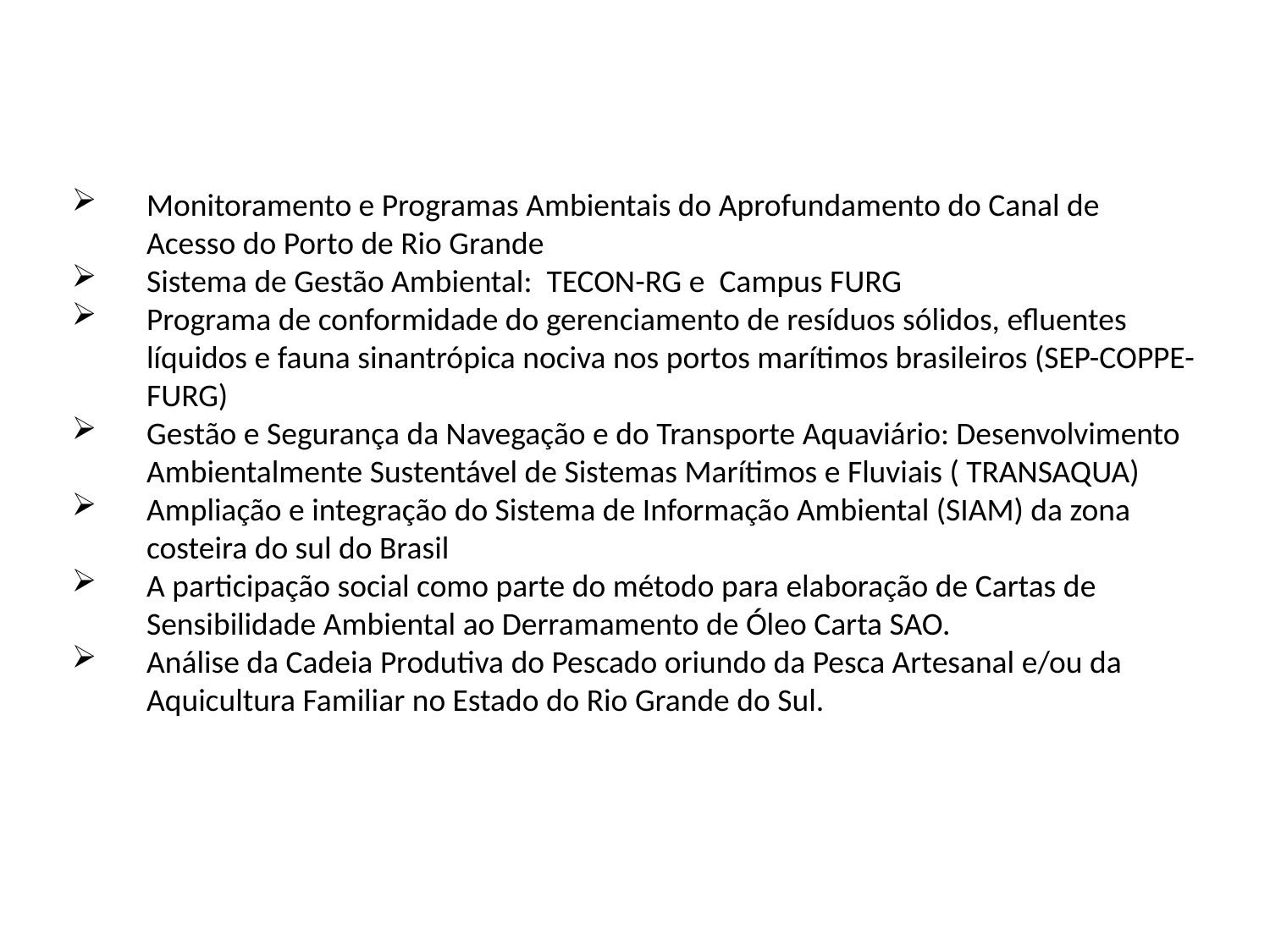

Monitoramento e Programas Ambientais do Aprofundamento do Canal de   Acesso do Porto de Rio Grande
Sistema de Gestão Ambiental:  TECON-RG e  Campus FURG
Programa de conformidade do gerenciamento de resíduos sólidos, efluentes líquidos e fauna sinantrópica nociva nos portos marítimos brasileiros (SEP-COPPE-FURG)
Gestão e Segurança da Navegação e do Transporte Aquaviário: Desenvolvimento Ambientalmente Sustentável de Sistemas Marítimos e Fluviais ( TRANSAQUA)
Ampliação e integração do Sistema de Informação Ambiental (SIAM) da zona costeira do sul do Brasil
A participação social como parte do método para elaboração de Cartas de Sensibilidade Ambiental ao Derramamento de Óleo Carta SAO.
Análise da Cadeia Produtiva do Pescado oriundo da Pesca Artesanal e/ou da Aquicultura Familiar no Estado do Rio Grande do Sul.